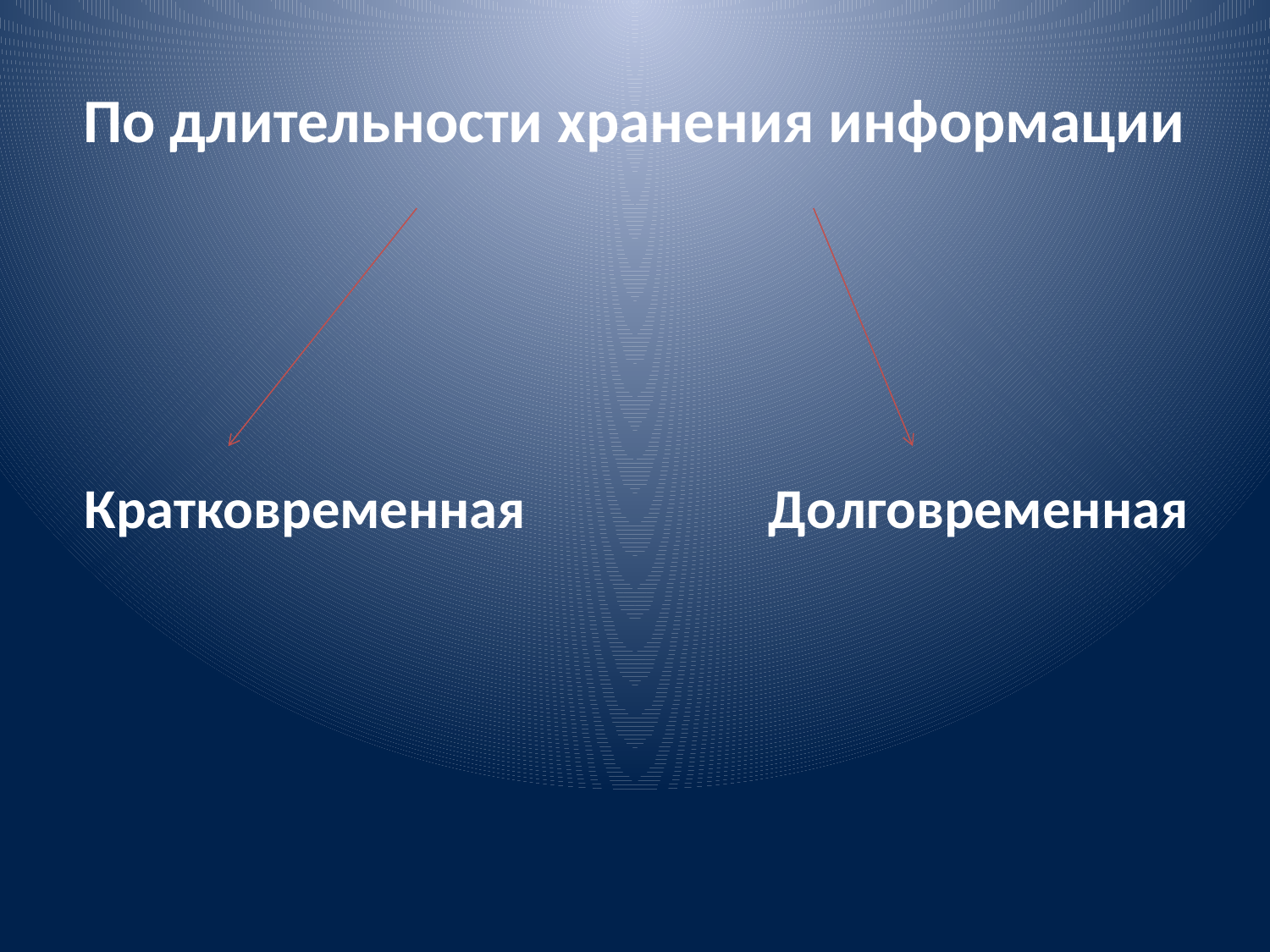

# По длительности хранения информации
Кратковременная
Долговременная